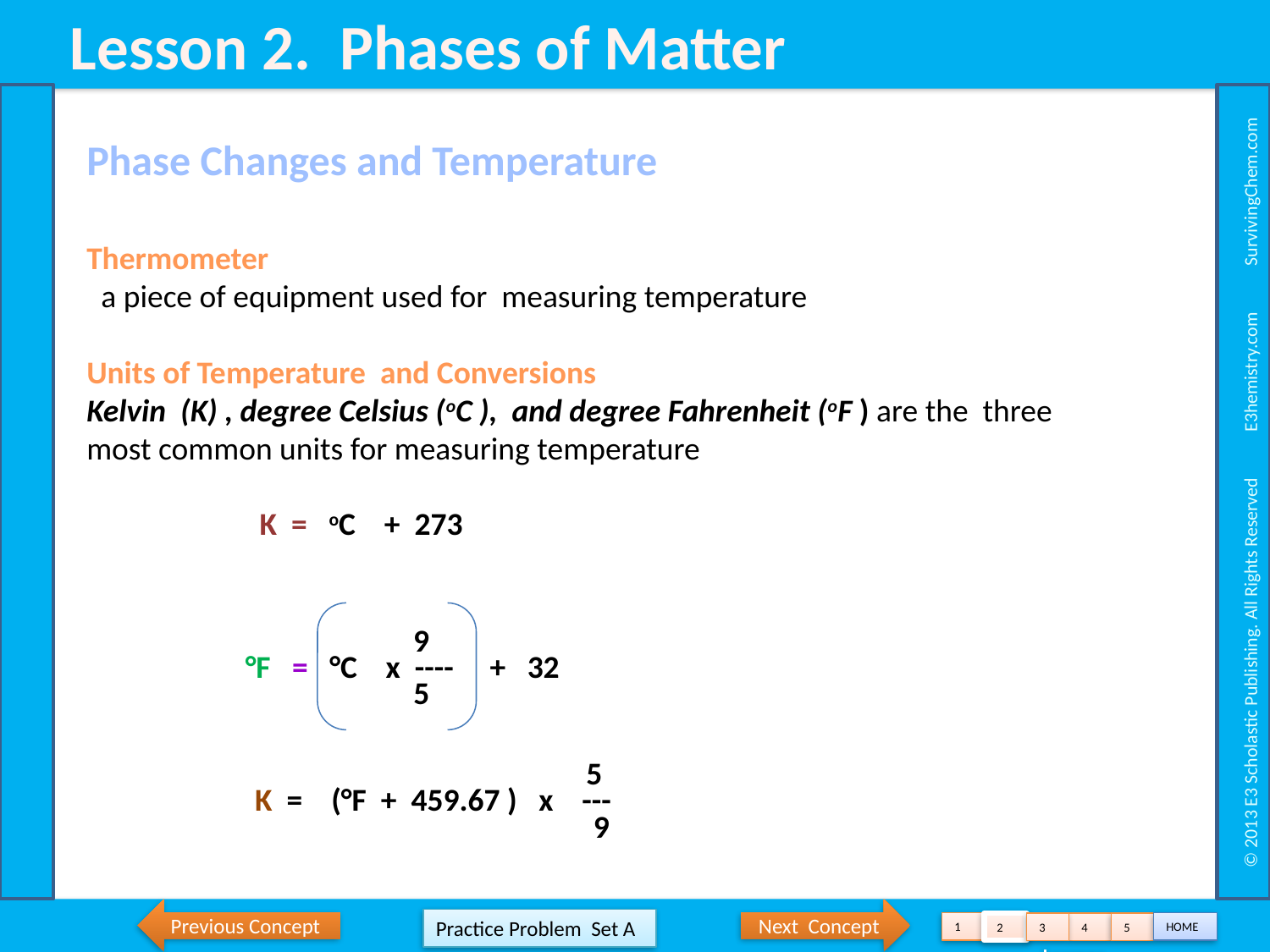

Lesson 2.  Phases of Matter

  © 2013 E3 Scholastic Publishing. All Rights Reserved           E3hemistry.com           SurvivingChem.com
Phase Changes and Temperature
Thermometer
  a piece of equipment used for  measuring temperature

Units of Temperature  and Conversions
Kelvin  (K) , degree Celsius (oC ),  and degree Fahrenheit (oF ) are the  three most common units for measuring temperature
	  K  =   oC    +  273

                                         9
	°F   =   °C    x  ----     +   32
                                         5

                                                                 5
                   K  =    (°F  +  459.67 )   x    ---
                                                                  9

Previous Concept
Next  Concept
Practice Problem  Set A
1
HOME
2
3
4
5
        Lessons